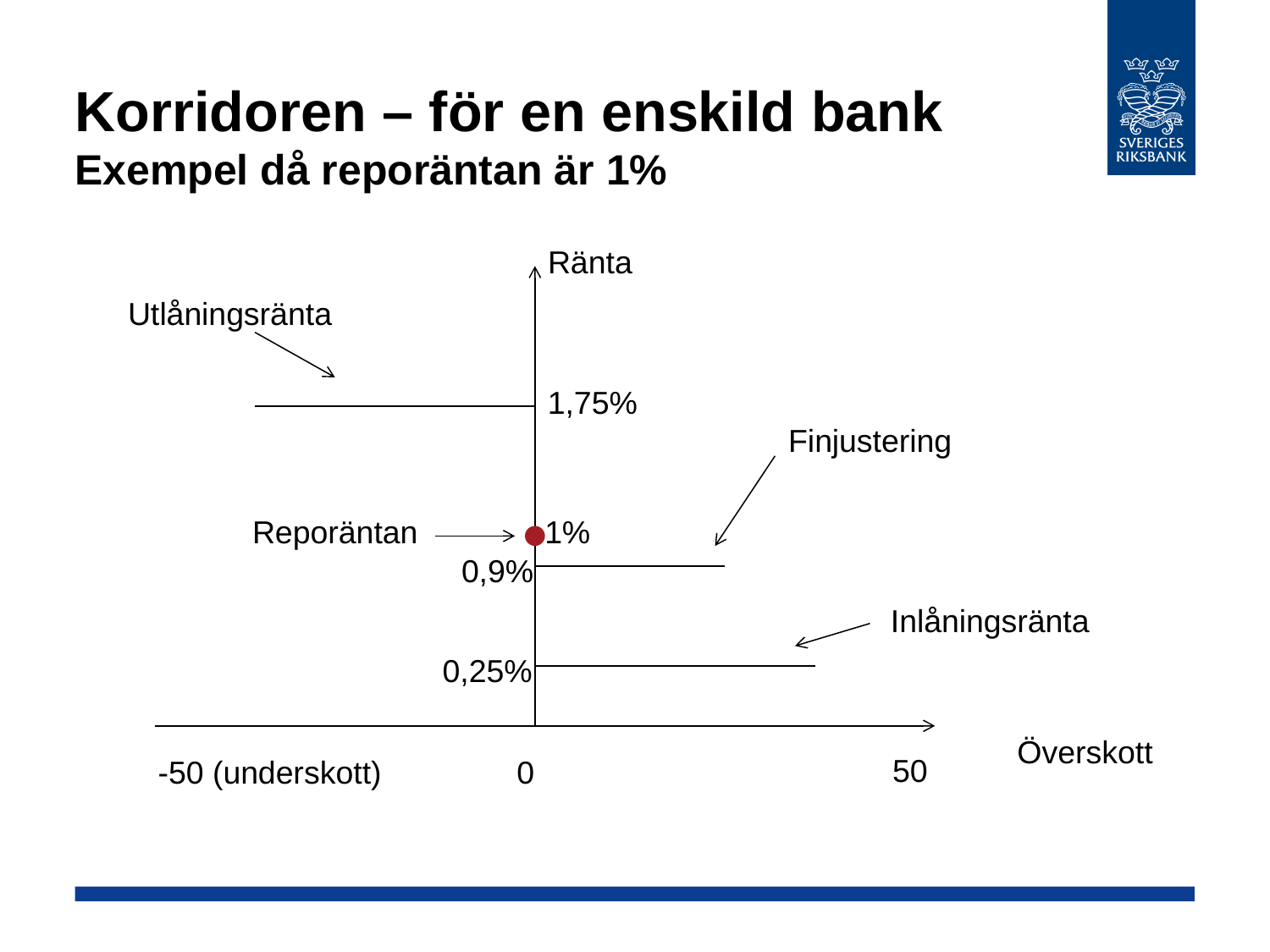

# Korridoren – för en enskild bank Exempel då reporäntan är 1%
Ränta
Utlåningsränta
1,75%
Finjustering
Reporäntan
1%

0,9%
Inlåningsränta
0,25%
Överskott
50
-50 (underskott)
0